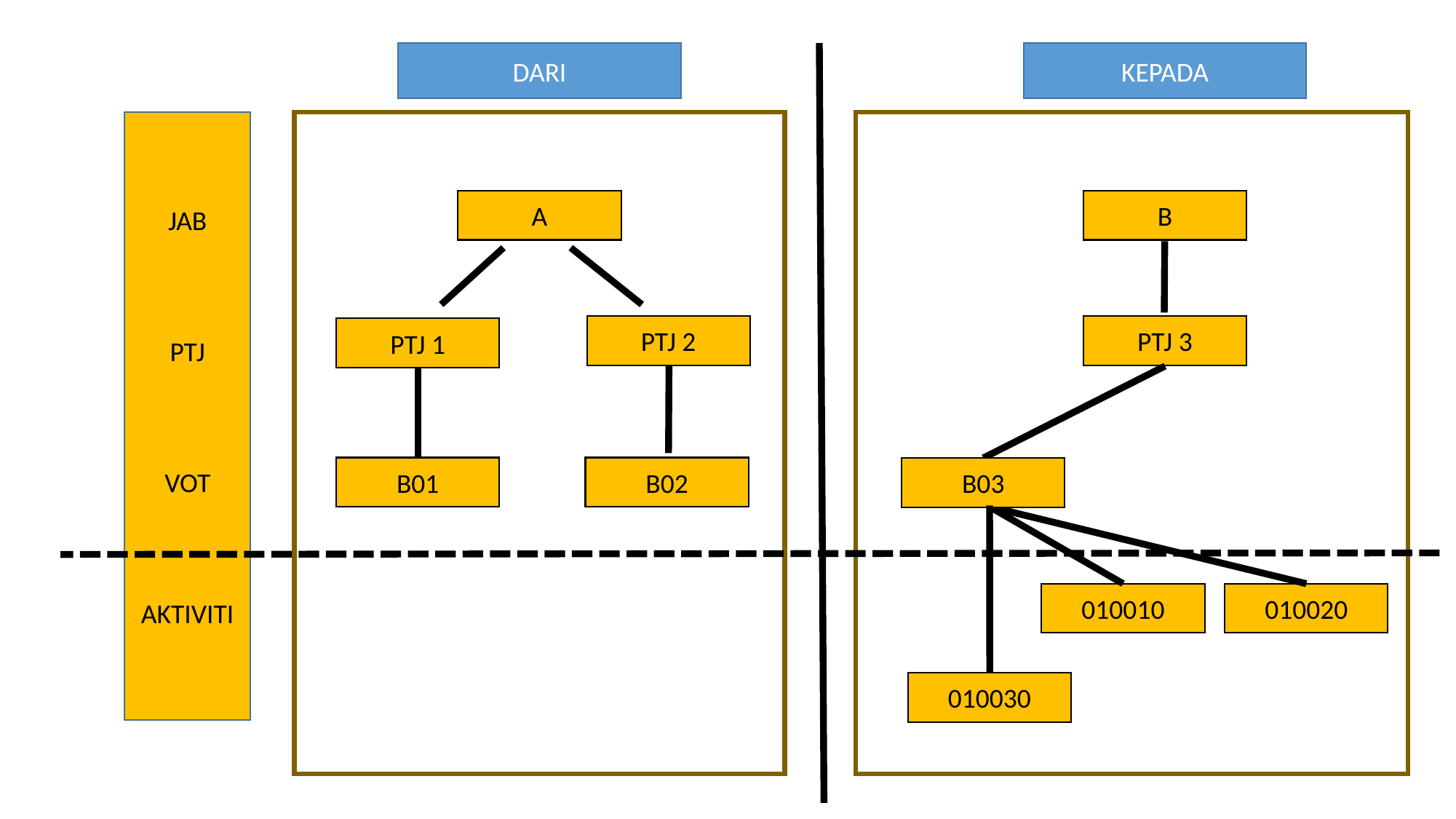

DARI
KEPADA
JAB

PTJ

VOT

AKTIVITI

A
B
PTJ 2
PTJ 3
PTJ 1
B01
B02
B03
010010
010020
010030